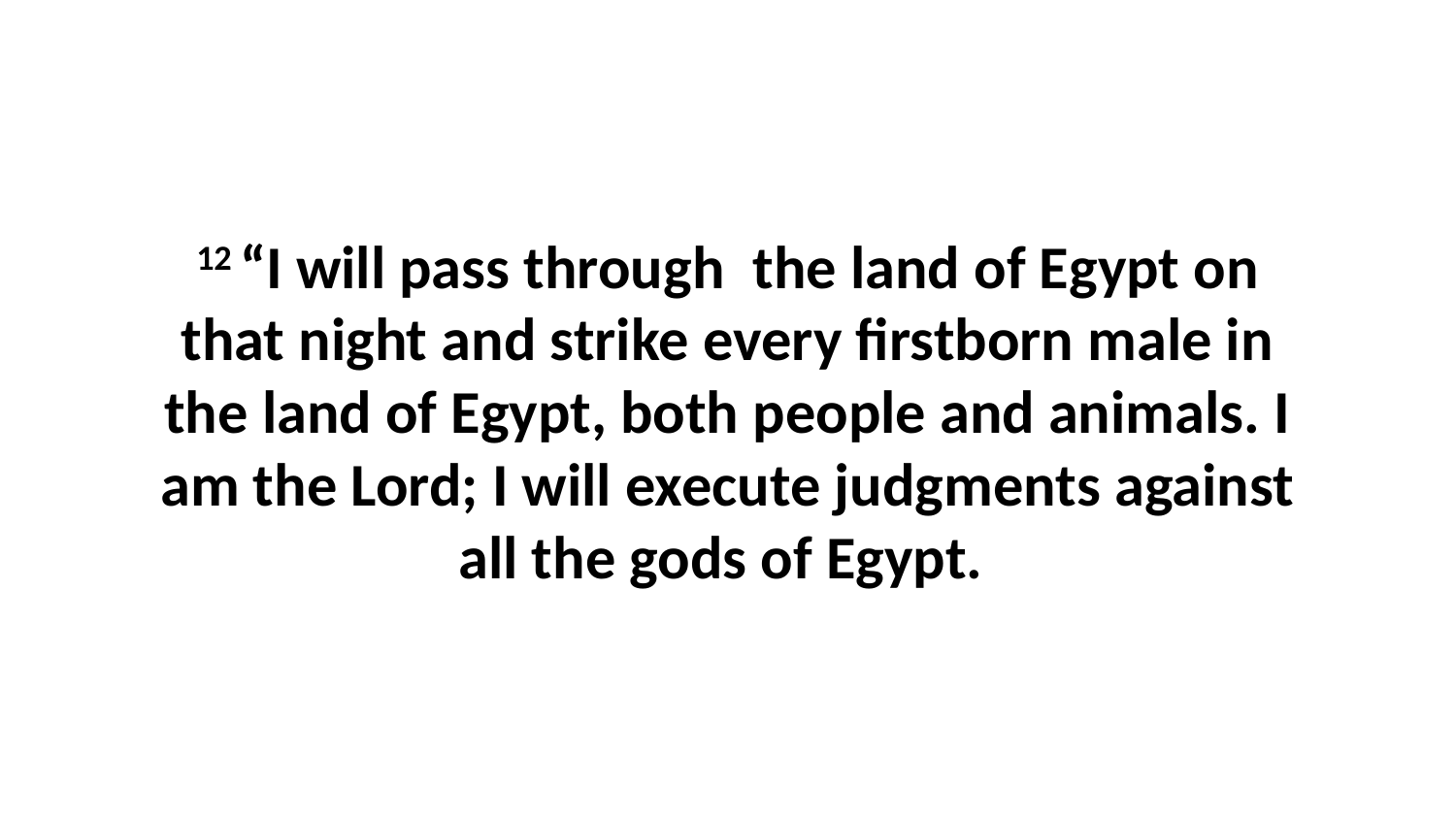

12 “I will pass through  the land of Egypt on that night and strike every firstborn male in the land of Egypt, both people and animals. I am the Lord; I will execute judgments against all the gods of Egypt.